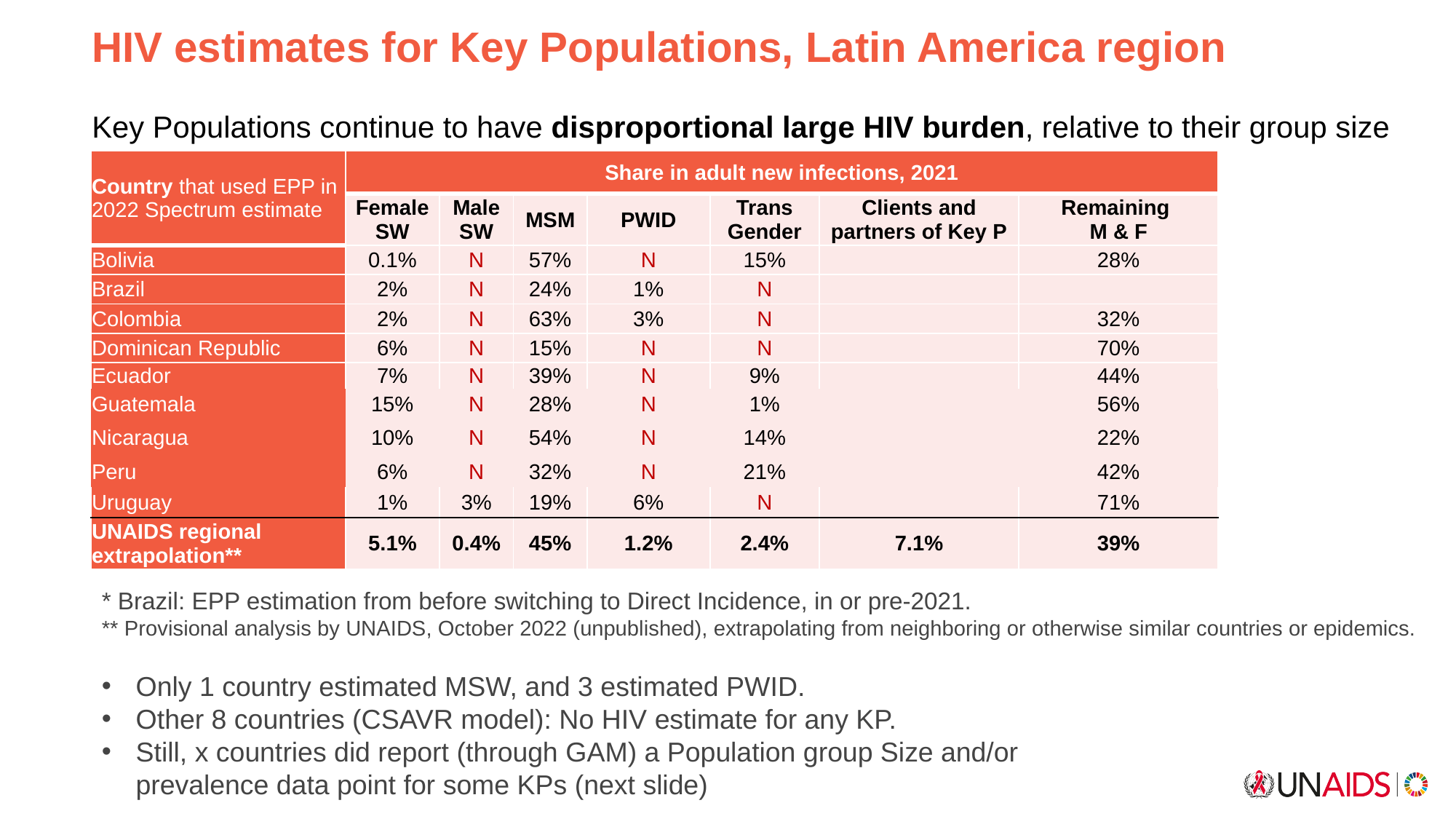

HIV estimates for Key Populations, Latin America region

Key Populations continue to have disproportional large HIV burden, relative to their group size
| Country that used EPP in 2022 Spectrum estimate | Share in adult new infections, 2021 |  |  |  |  |  |  |
| --- | --- | --- | --- | --- | --- | --- | --- |
| Country that used EPP in 2022 Spectrum estimate | Female SW | Male SW | MSM | PWID | Trans Gender | Clients and partners of Key P | Remaining M & F |
| Bolivia | 0.1% | N | 57% | N | 15% |  | 28% |
| Brazil | 2% | N | 24% | 1% | N |  |  |
| Colombia | 2% | N | 63% | 3% | N |  | 32% |
| Dominican Republic | 6% | N | 15% | N | N |  | 70% |
| Ecuador | 7% | N | 39% | N | 9% |  | 44% |
| Guatemala | 15% | N | 28% | N | 1% |  | 56% |
| Nicaragua | 10% | N | 54% | N | 14% |  | 22% |
| Peru | 6% | N | 32% | N | 21% |  | 42% |
| Uruguay | 1% | 3% | 19% | 6% | N |  | 71% |
| UNAIDS regional extrapolation\*\* | 5.1% | 0.4% | 45% | 1.2% | 2.4% | 7.1% | 39% |
* Brazil: EPP estimation from before switching to Direct Incidence, in or pre-2021.
** Provisional analysis by UNAIDS, October 2022 (unpublished), extrapolating from neighboring or otherwise similar countries or epidemics.

Only 1 country estimated MSW, and 3 estimated PWID.
Other 8 countries (CSAVR model): No HIV estimate for any KP.
Still, x countries did report (through GAM) a Population group Size and/or
prevalence data point for some KPs (next slide)